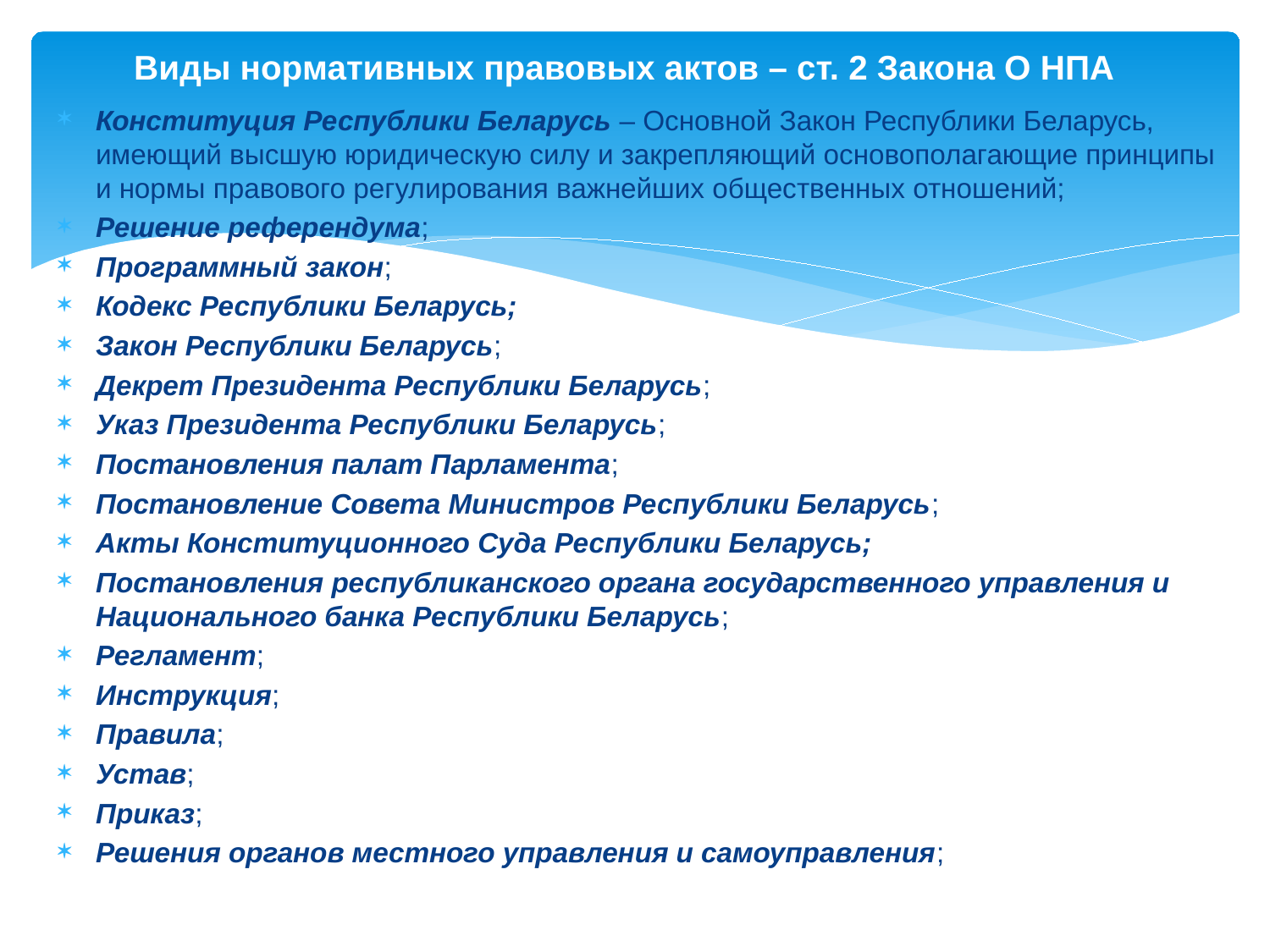

# Виды нормативных правовых актов – ст. 2 Закона О НПА
Конституция Республики Беларусь – Основной Закон Республики Беларусь, имеющий высшую юридическую силу и закрепляющий основополагающие принципы и нормы правового регулирования важнейших общественных отношений;
Решение референдума;
Программный закон;
Кодекс Республики Беларусь;
Закон Республики Беларусь;
Декрет Президента Республики Беларусь;
Указ Президента Республики Беларусь;
Постановления палат Парламента;
Постановление Совета Министров Республики Беларусь;
Акты Конституционного Суда Республики Беларусь;
Постановления республиканского органа государственного управления и Национального банка Республики Беларусь;
Регламент;
Инструкция;
Правила;
Устав;
Приказ;
Решения органов местного управления и самоуправления;